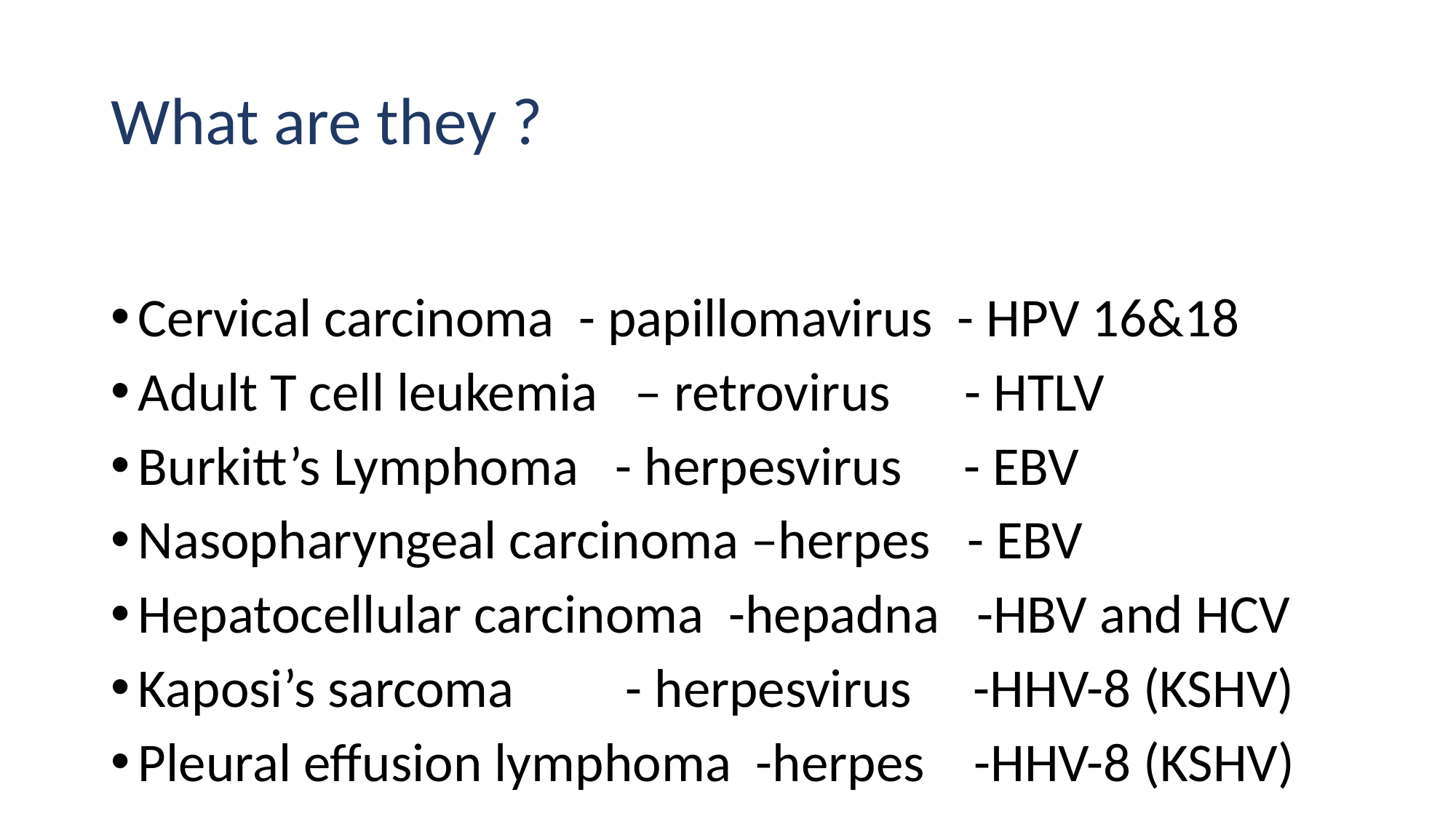

# What are they ?

Cervical carcinoma  - papillomavirus  - HPV 16&18
Adult T cell leukemia   – retrovirus      - HTLV
Burkitt’s Lymphoma   - herpesvirus     - EBV
Nasopharyngeal carcinoma –herpes   - EBV
Hepatocellular carcinoma  -hepadna   -HBV and HCV
Kaposi’s sarcoma         - herpesvirus     -HHV-8 (KSHV)
Pleural effusion lymphoma  -herpes    -HHV-8 (KSHV)